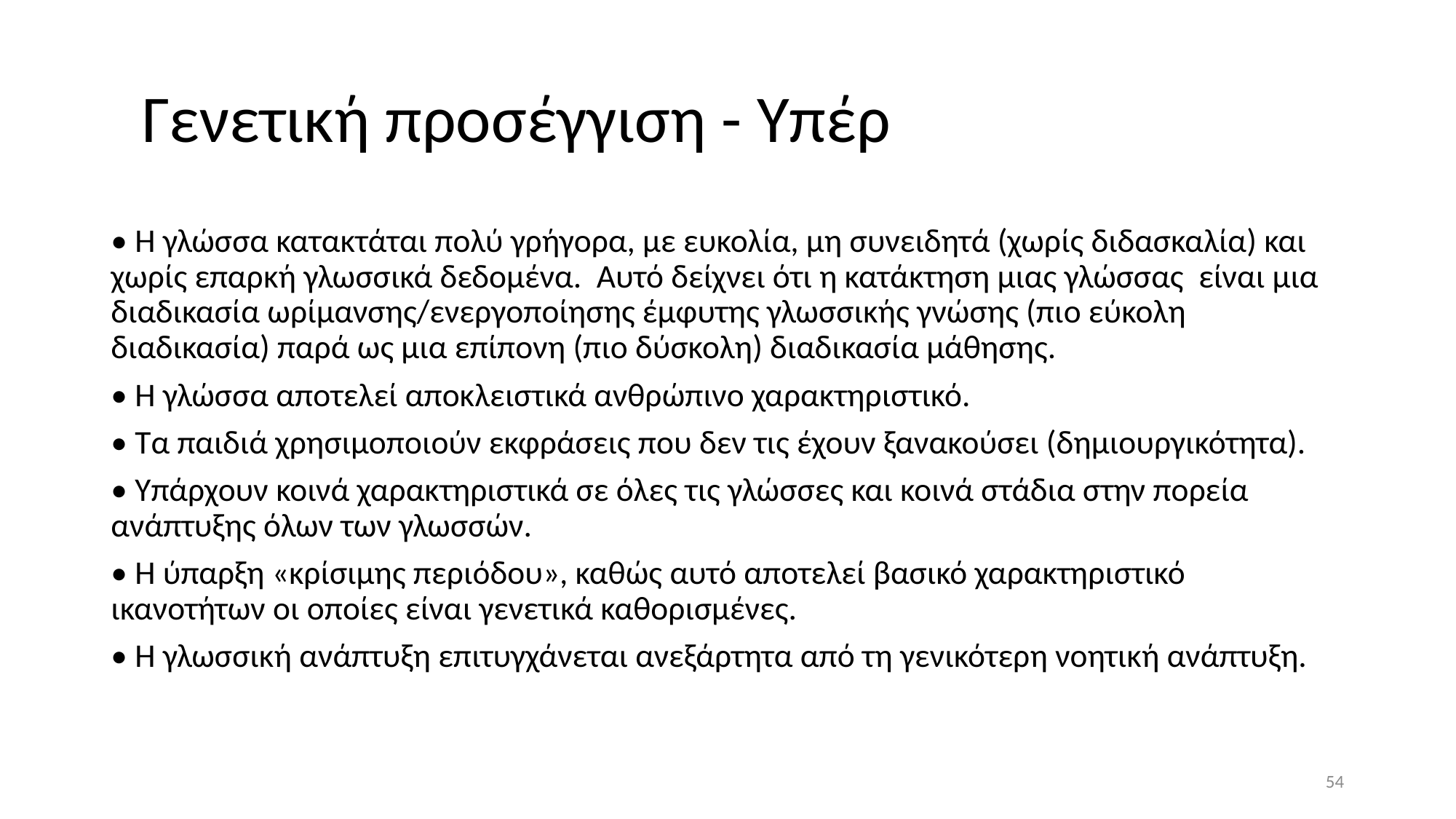

# Γενετική προσέγγιση - Υπέρ
• Η γλώσσα κατακτάται πολύ γρήγορα, με ευκολία, μη συνειδητά (χωρίς διδασκαλία) και χωρίς επαρκή γλωσσικά δεδομένα.  Αυτό δείχνει ότι η κατάκτηση μιας γλώσσας  είναι μια διαδικασία ωρίμανσης/ενεργοποίησης έμφυτης γλωσσικής γνώσης (πιο εύκολη διαδικασία) παρά ως μια επίπονη (πιο δύσκολη) διαδικασία μάθησης.
• Η γλώσσα αποτελεί αποκλειστικά ανθρώπινο χαρακτηριστικό.
• Τα παιδιά χρησιμοποιούν εκφράσεις που δεν τις έχουν ξανακούσει (δημιουργικότητα).
• Υπάρχουν κοινά χαρακτηριστικά σε όλες τις γλώσσες και κοινά στάδια στην πορεία ανάπτυξης όλων των γλωσσών.
• Η ύπαρξη «κρίσιμης περιόδου», καθώς αυτό αποτελεί βασικό χαρακτηριστικό ικανοτήτων οι οποίες είναι γενετικά καθορισμένες.
• Η γλωσσική ανάπτυξη επιτυγχάνεται ανεξάρτητα από τη γενικότερη νοητική ανάπτυξη.

54